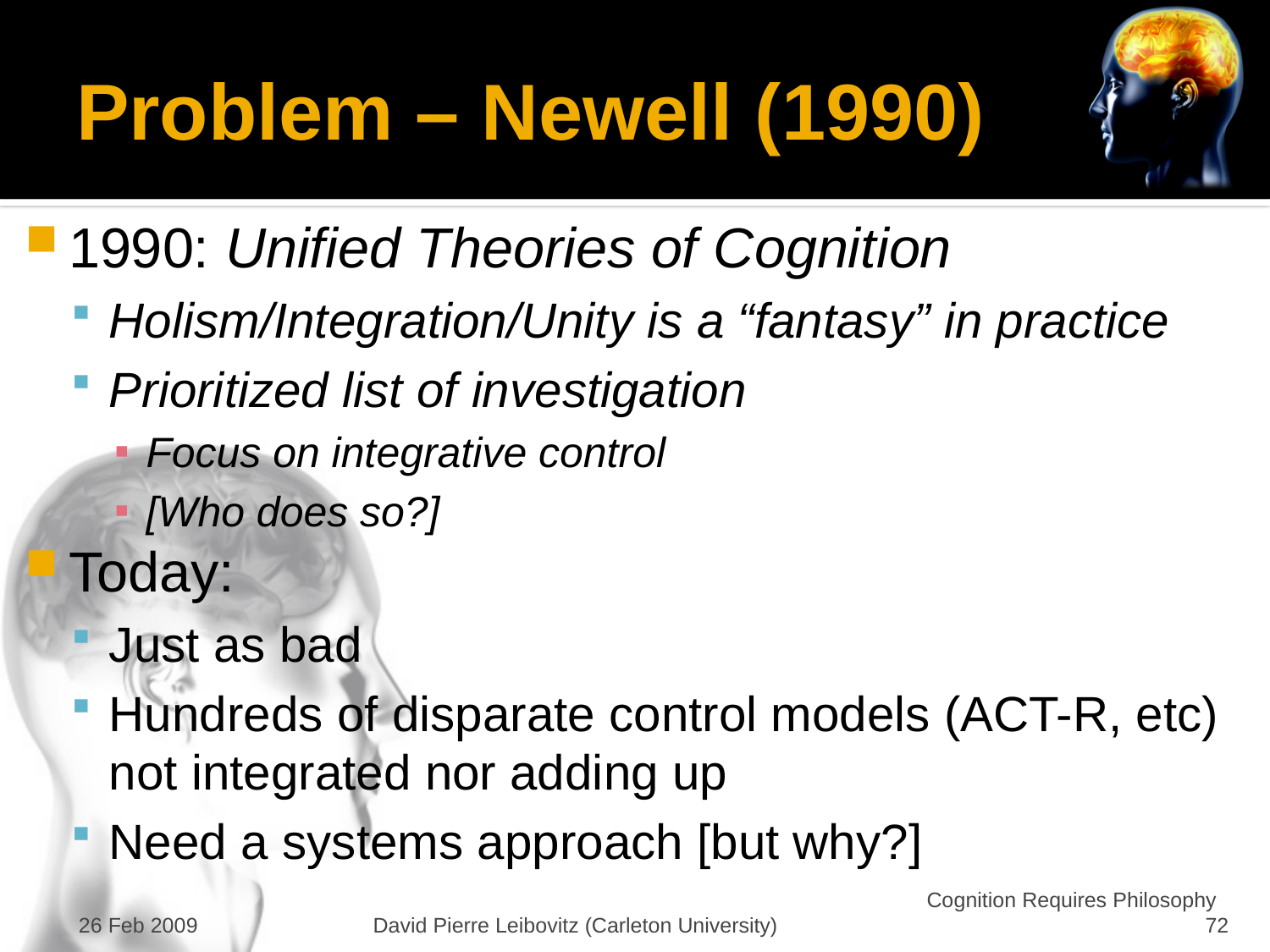

# Problem – Newell (1990)
1990: Unified Theories of Cognition
Holism/Integration/Unity is a “fantasy” in practice
Prioritized list of investigation
Focus on integrative control
[Who does so?]
Today:
Just as bad
Hundreds of disparate control models (ACT-R, etc) not integrated nor adding up
Need a systems approach [but why?]
26 Feb 2009
David Pierre Leibovitz (Carleton University)
Cognition Requires Philosophy  72